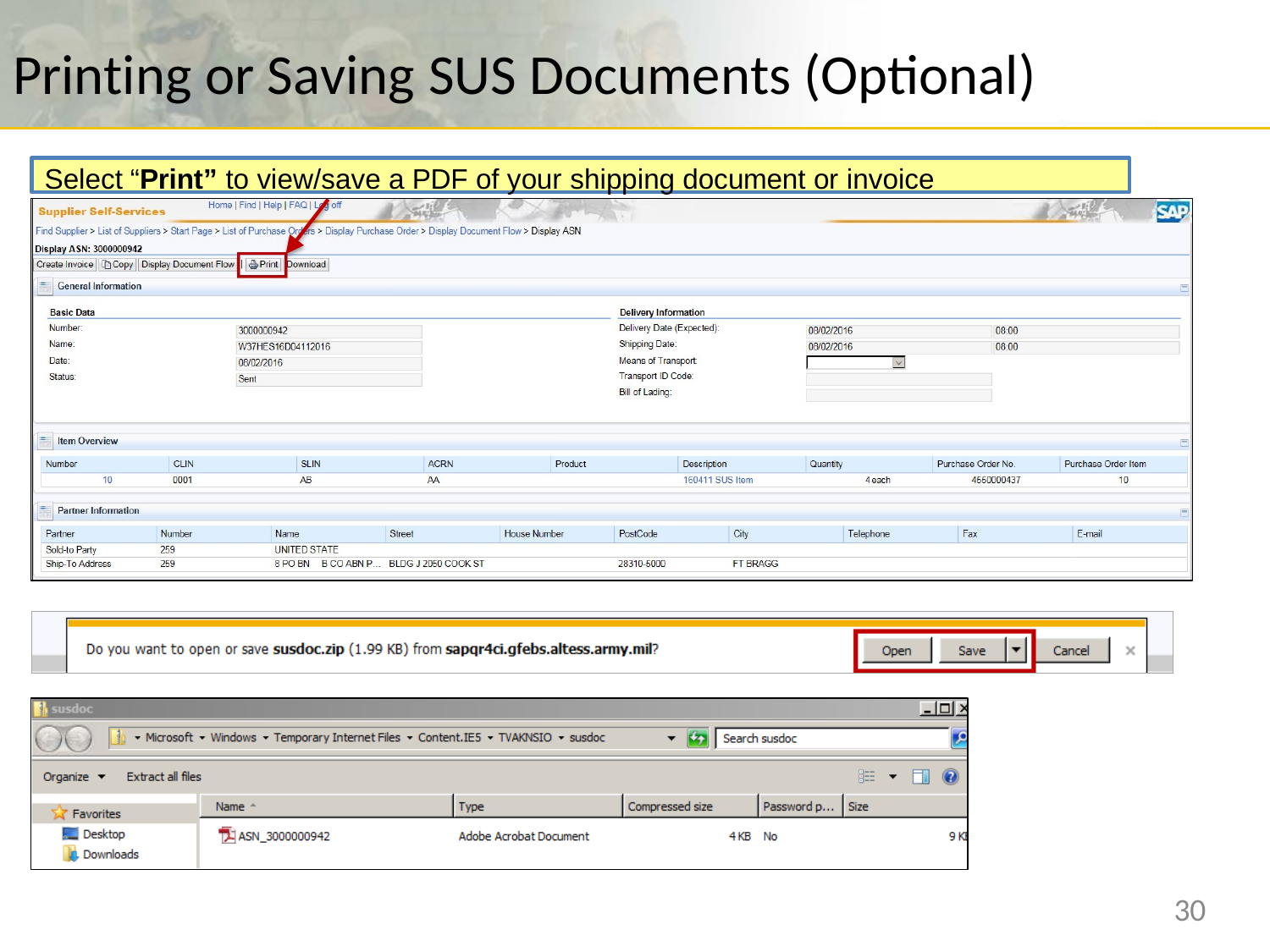

# Printing or Saving SUS Documents (Optional)

Select “Print” to view/save a PDF of your shipping document or invoice

30